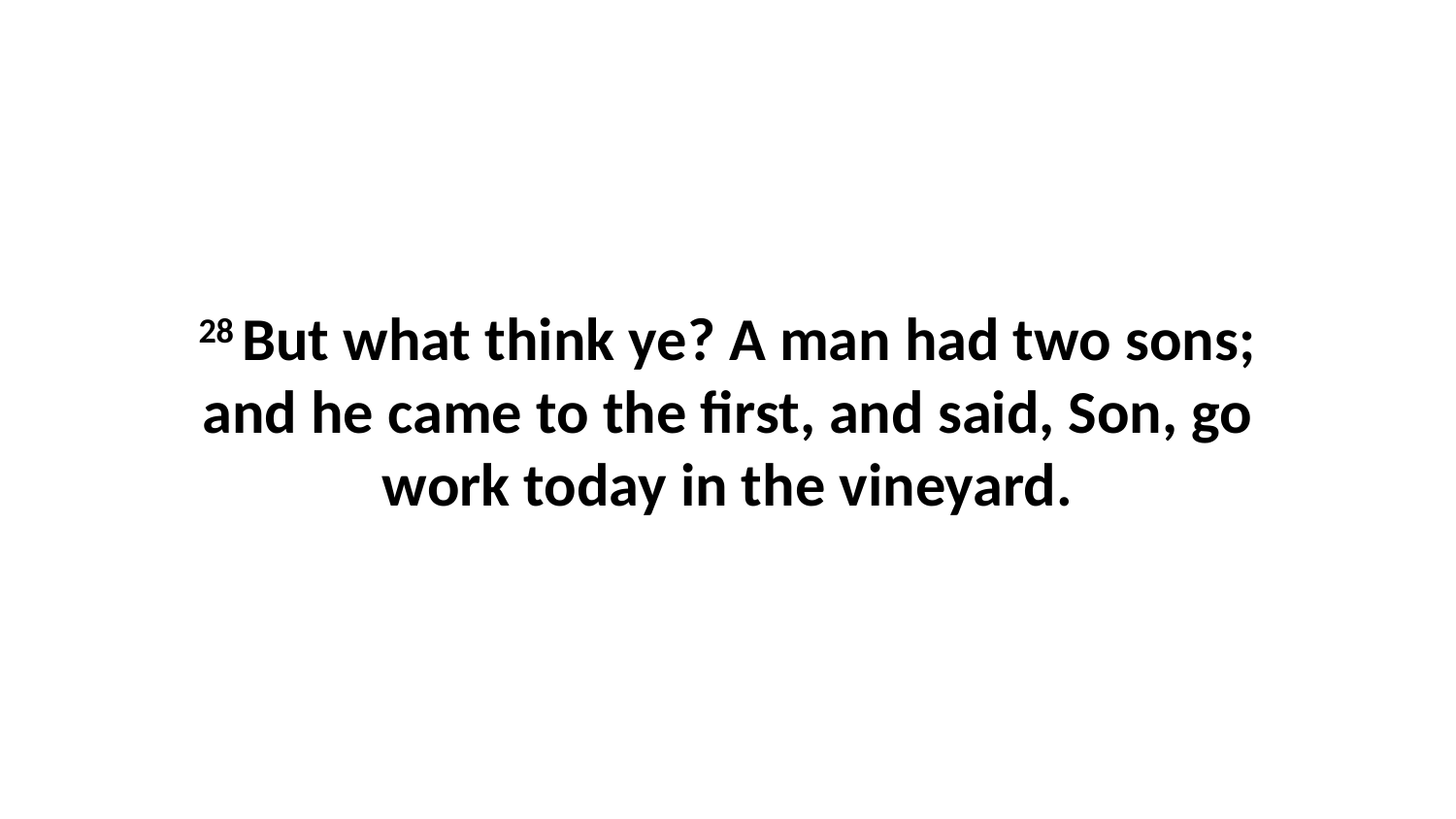

28 But what think ye? A man had two sons; and he came to the first, and said, Son, go work today in the vineyard.